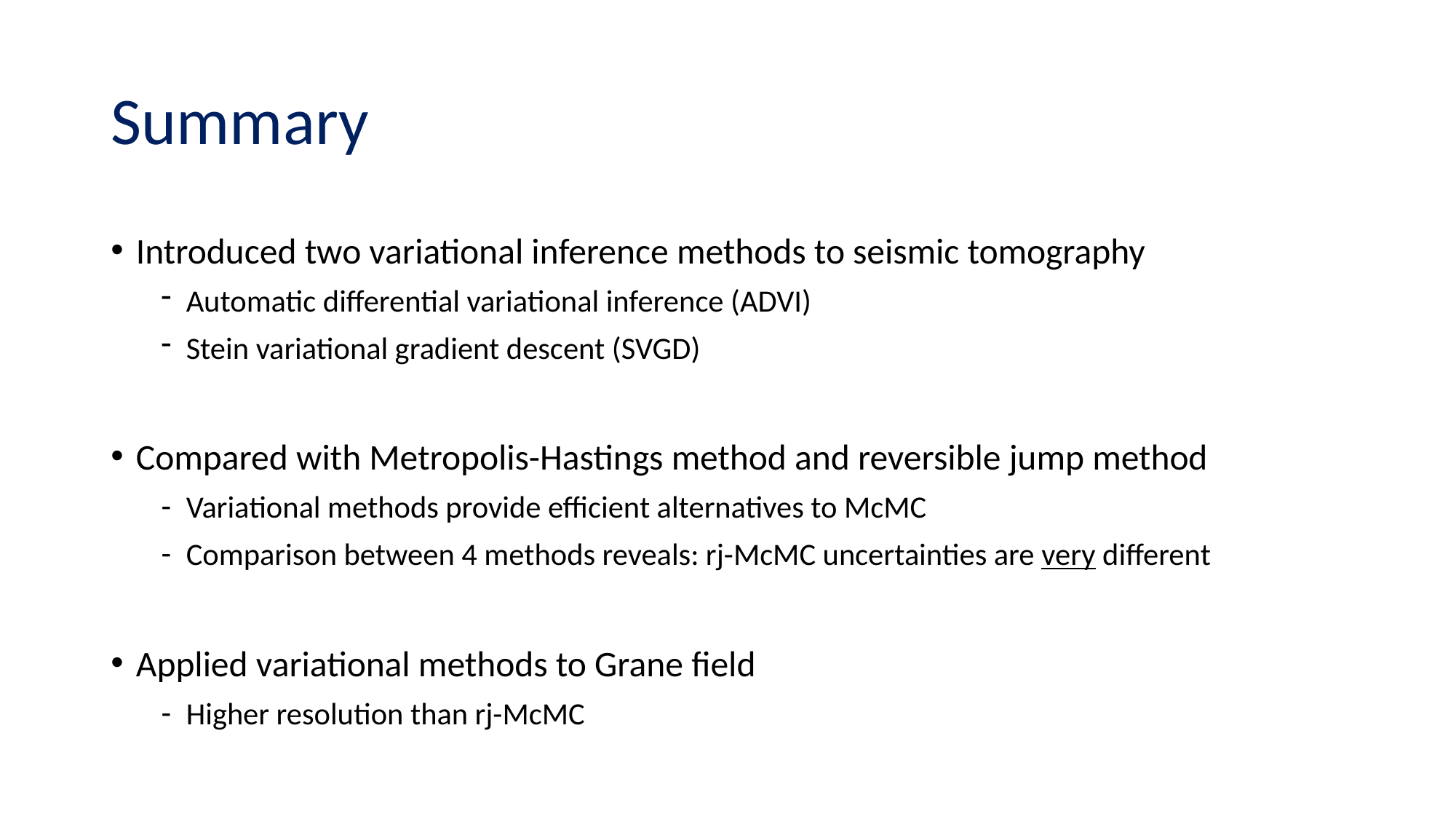

# Summary
Introduced two variational inference methods to seismic tomography
Automatic differential variational inference (ADVI)
Stein variational gradient descent (SVGD)

Compared with Metropolis-Hastings method and reversible jump method
Variational methods provide efficient alternatives to McMC
Comparison between 4 methods reveals: rj-McMC uncertainties are very different

Applied variational methods to Grane field
Higher resolution than rj-McMC